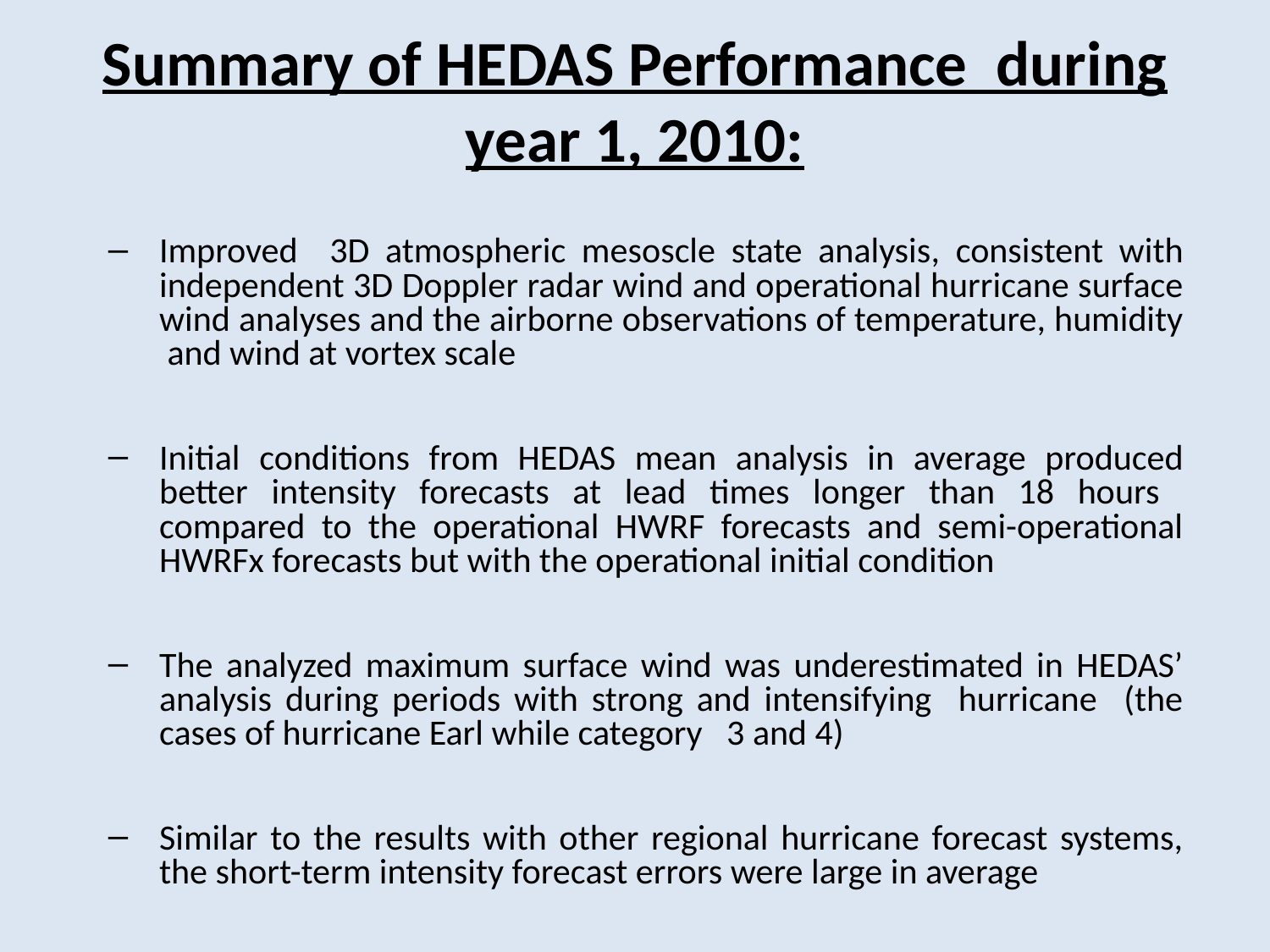

# Summary of HEDAS Performance  during year 1, 2010:

Improved  3D atmospheric mesoscle state analysis, consistent with independent 3D Doppler radar wind and operational hurricane surface wind analyses and the airborne observations of temperature, humidity  and wind at vortex scale

Initial conditions from HEDAS mean analysis in average produced better intensity forecasts at lead times longer than 18 hours  compared to the operational HWRF forecasts and semi-operational HWRFx forecasts but with the operational initial condition

The analyzed maximum surface wind was underestimated in HEDAS’ analysis during periods with strong and intensifying  hurricane  (the cases of hurricane Earl while category   3 and 4)

Similar to the results with other regional hurricane forecast systems, the short-term intensity forecast errors were large in average